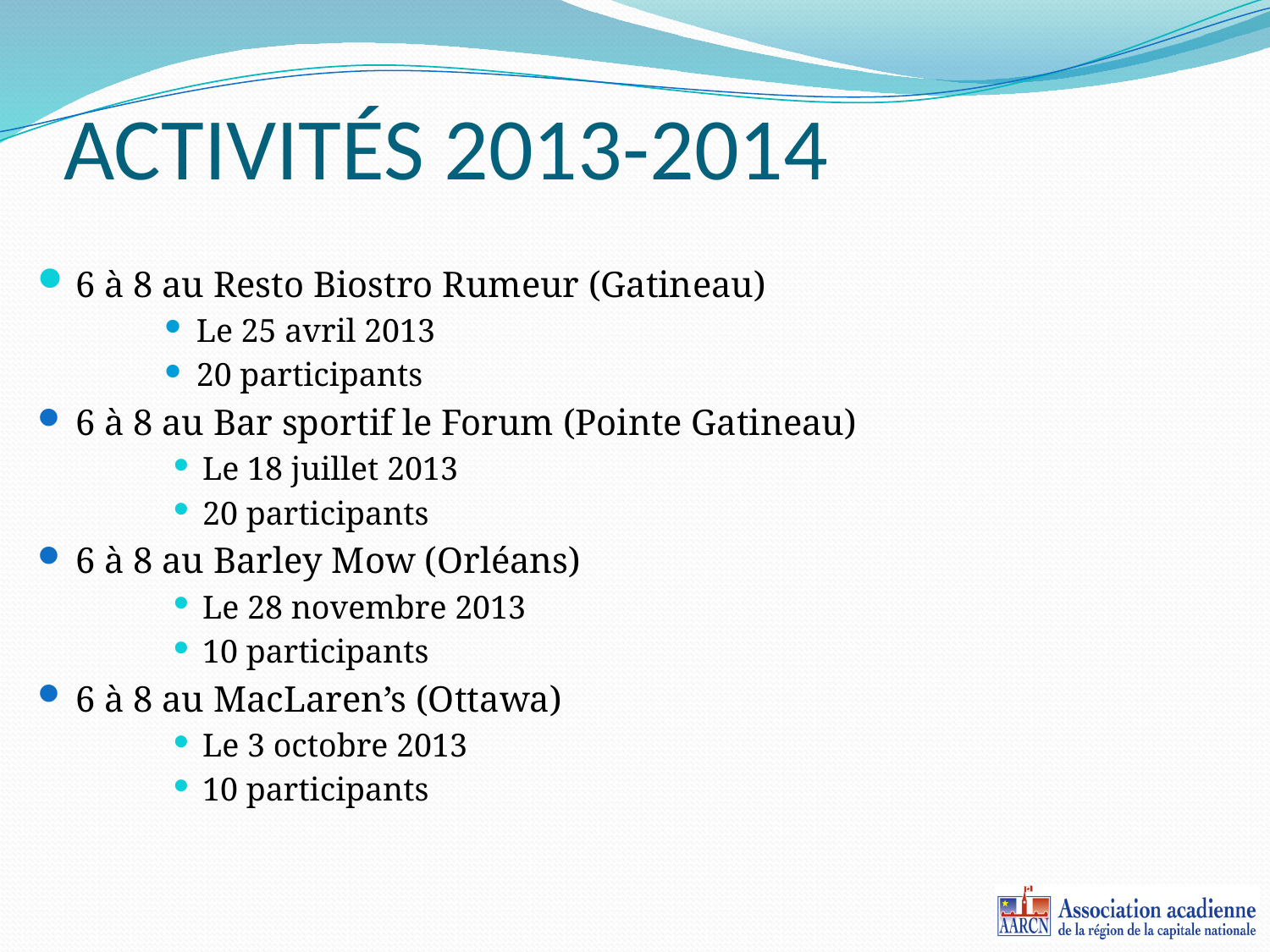

# ACTIVITÉS 2013-2014

6 à 8 au Resto Biostro Rumeur (Gatineau)
Le 25 avril 2013
20 participants
6 à 8 au Bar sportif le Forum (Pointe Gatineau)
Le 18 juillet 2013
20 participants
6 à 8 au Barley Mow (Orléans)
Le 28 novembre 2013
10 participants
6 à 8 au MacLaren’s (Ottawa)
Le 3 octobre 2013
10 participants